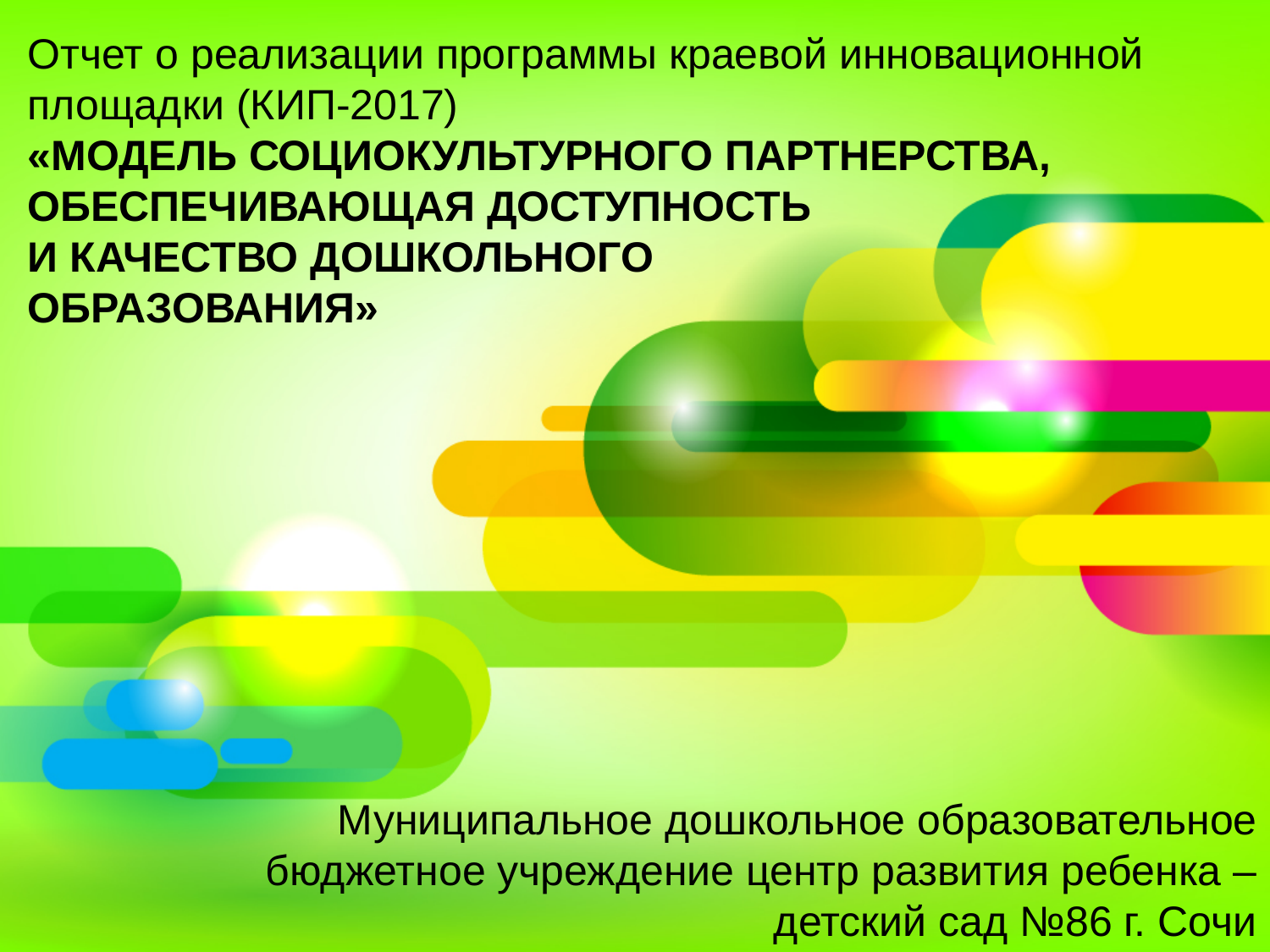

# Отчет о реализации программы краевой инновационной площадки (КИП-2017) «МОДЕЛЬ СОЦИОКУЛЬТУРНОГО ПАРТНЕРСТВА, ОБЕСПЕЧИВАЮЩАЯ ДОСТУПНОСТЬ И КАЧЕСТВО ДОШКОЛЬНОГО ОБРАЗОВАНИЯ»
Муниципальное дошкольное образовательное бюджетное учреждение центр развития ребенка – детский сад №86 г. Сочи